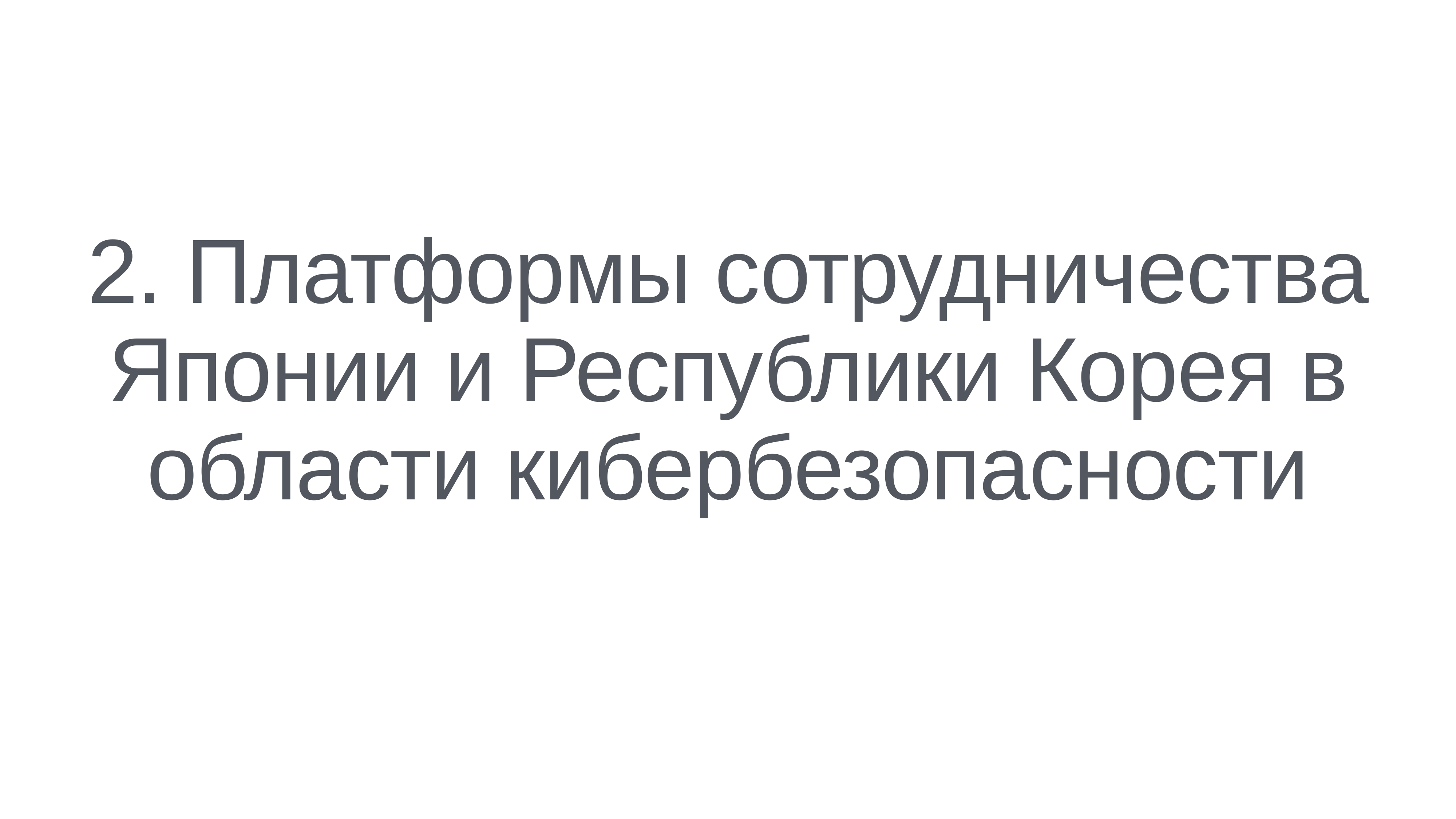

2. Платформы сотрудничества Японии и Республики Корея в области кибербезопасности